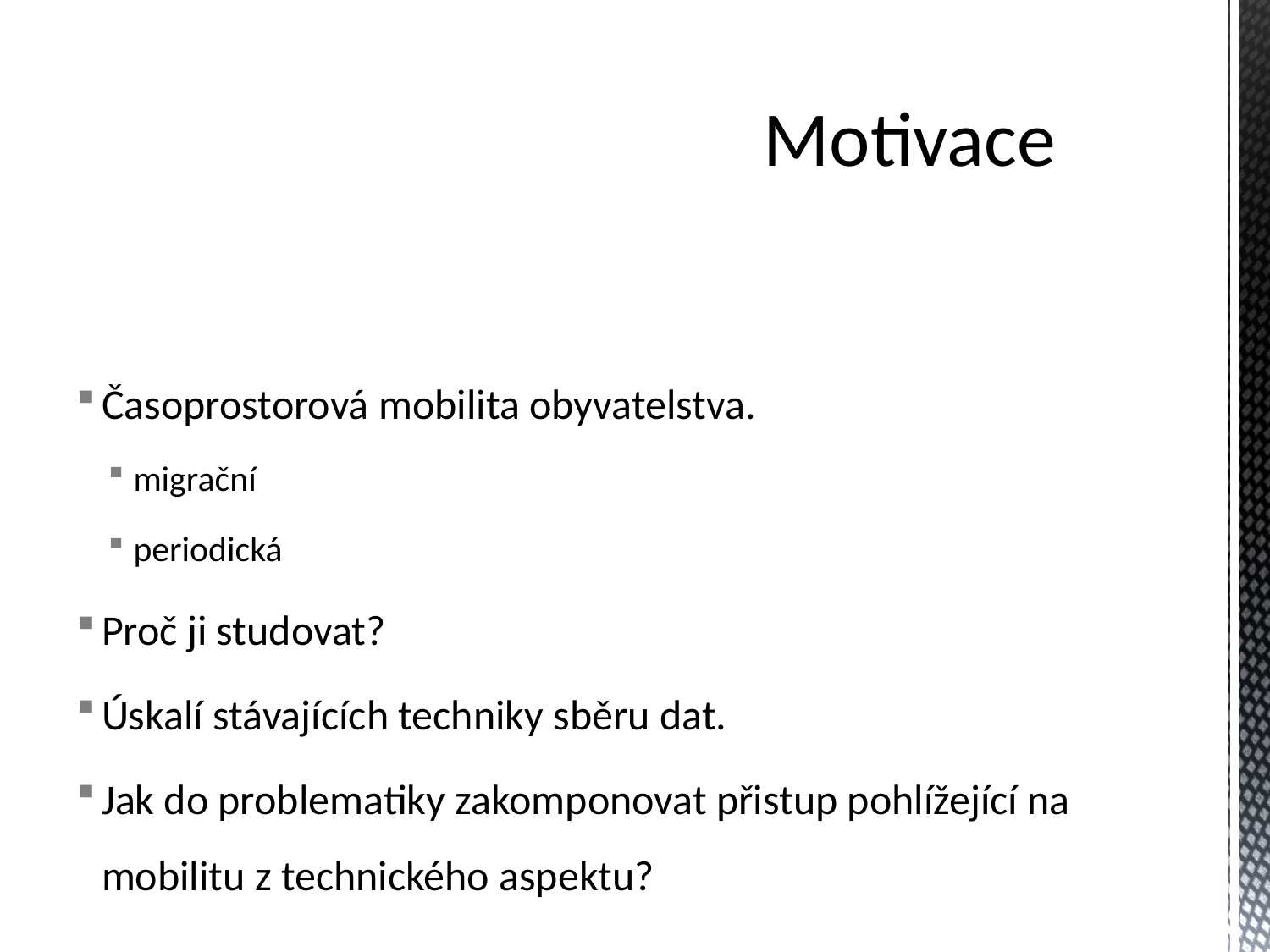

# Motivace
Časoprostorová mobilita obyvatelstva.
migrační
periodická
Proč ji studovat?
Úskalí stávajících techniky sběru dat.
Jak do problematiky zakomponovat přistup pohlížející na mobilitu z technického aspektu?